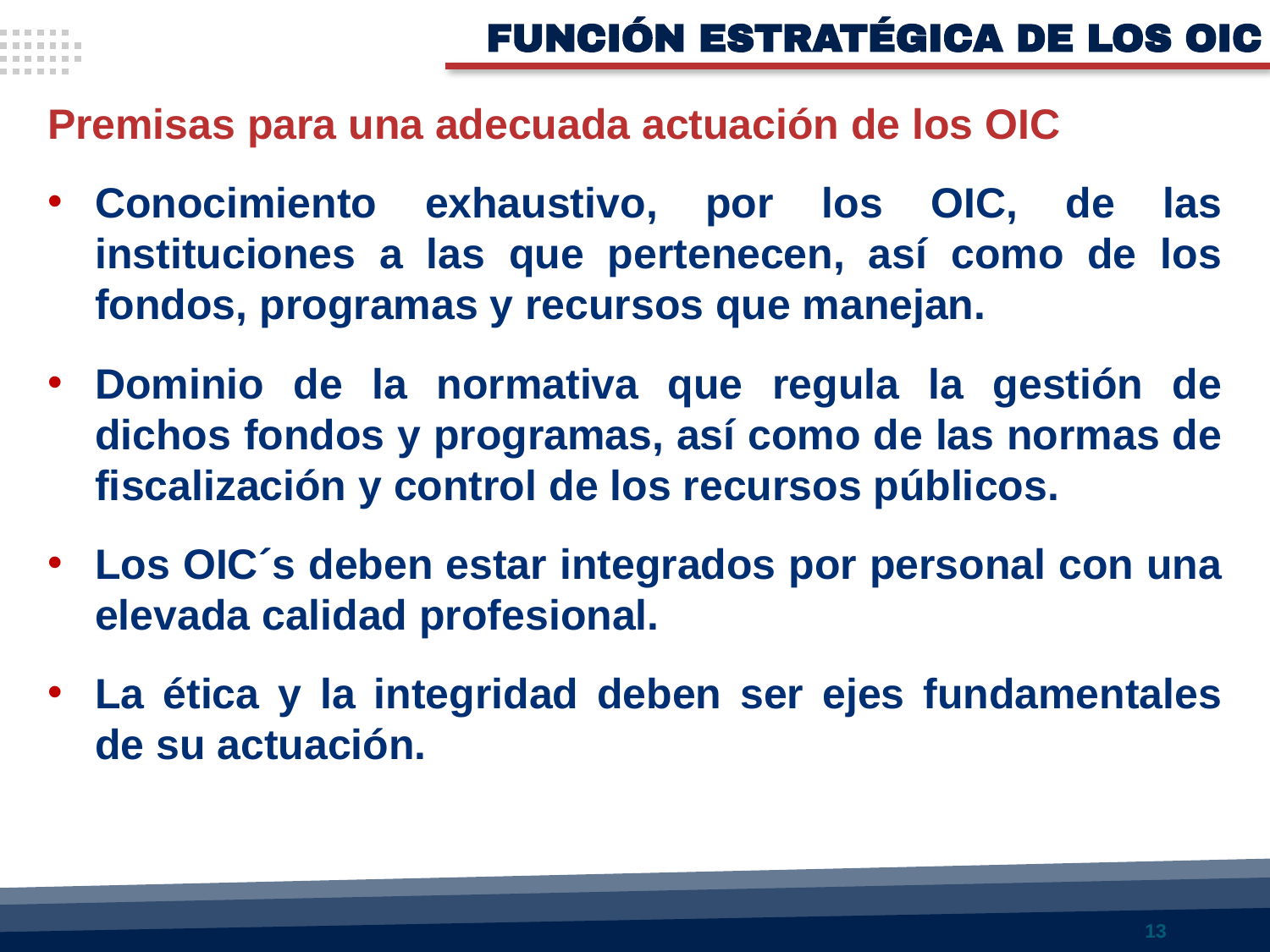

FUNCIÓN ESTRATÉGICA DE LOS OIC
Premisas para una adecuada actuación de los OIC
Conocimiento exhaustivo, por los OIC, de las instituciones a las que pertenecen, así como de los fondos, programas y recursos que manejan.
Dominio de la normativa que regula la gestión de dichos fondos y programas, así como de las normas de fiscalización y control de los recursos públicos.
Los OIC´s deben estar integrados por personal con una elevada calidad profesional.
La ética y la integridad deben ser ejes fundamentales de su actuación.

13